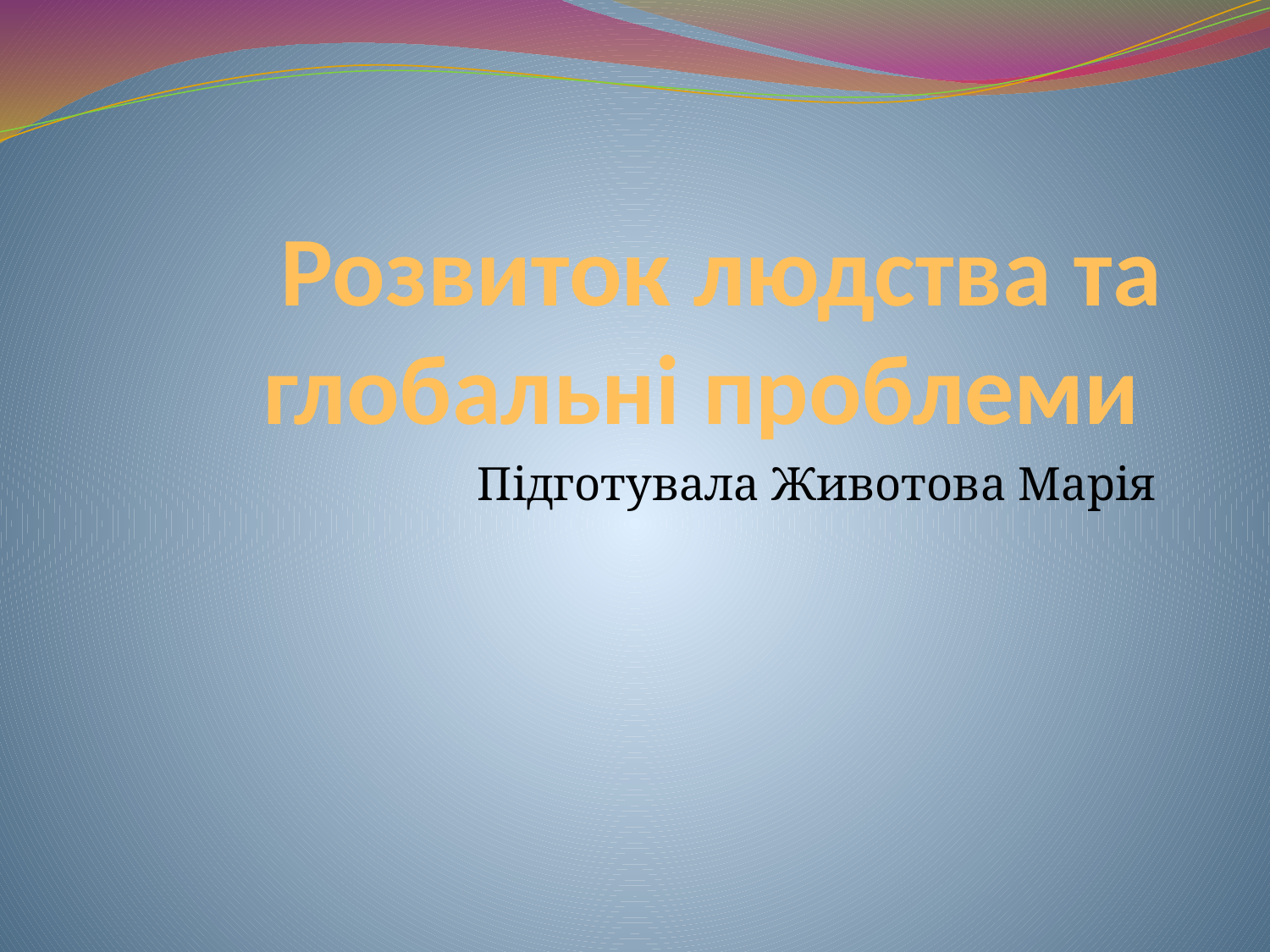

# Розвиток людства та глобальні проблеми
Підготувала Животова Марія